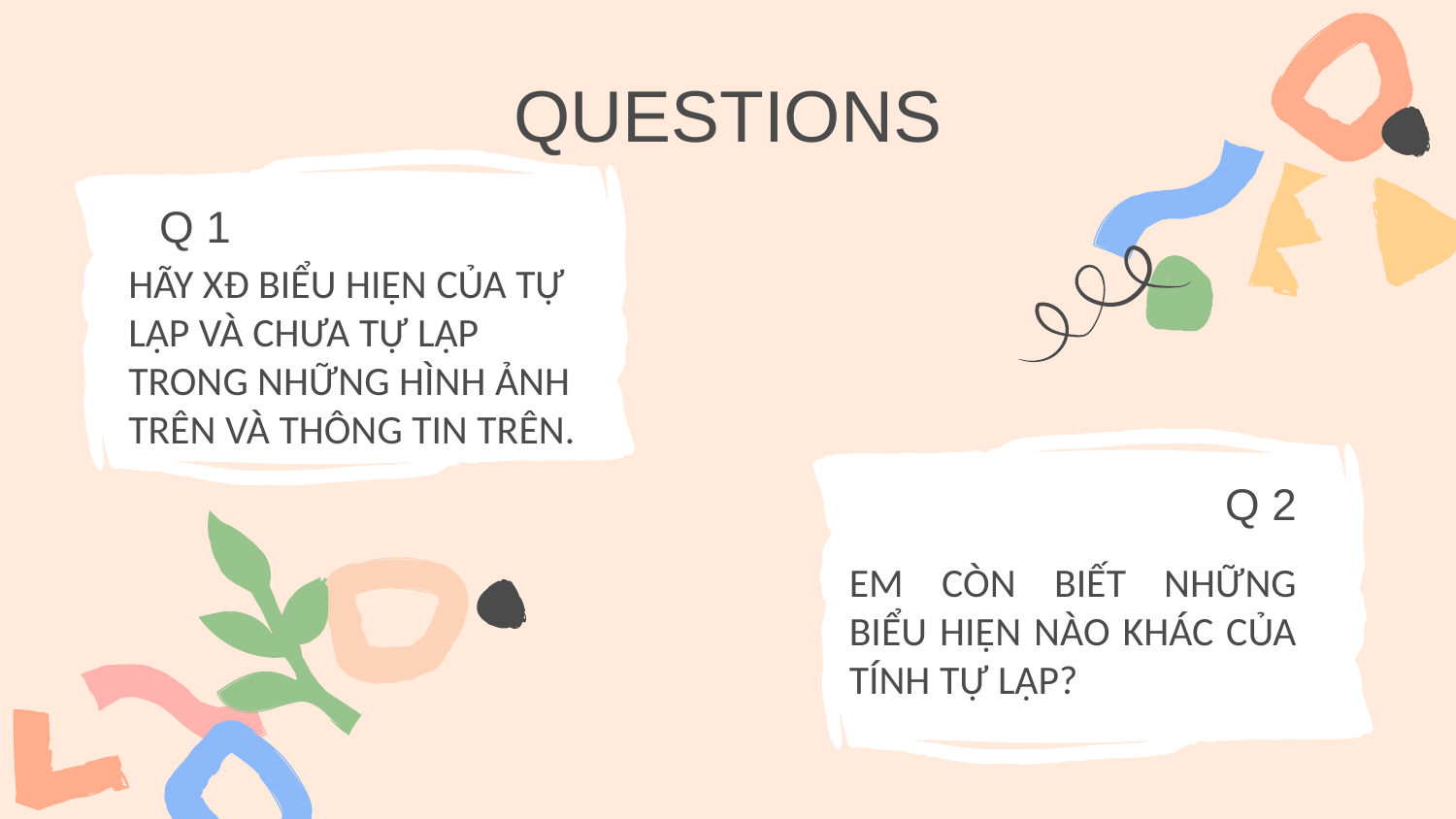

# QUESTIONS
Q 1
HÃY XĐ BIỂU HIỆN CỦA TỰ LẬP VÀ CHƯA TỰ LẬP TRONG NHỮNG HÌNH ẢNH TRÊN VÀ THÔNG TIN TRÊN.
Q 2
EM CÒN BIẾT NHỮNG BIỂU HIỆN NÀO KHÁC CỦA TÍNH TỰ LẬP?